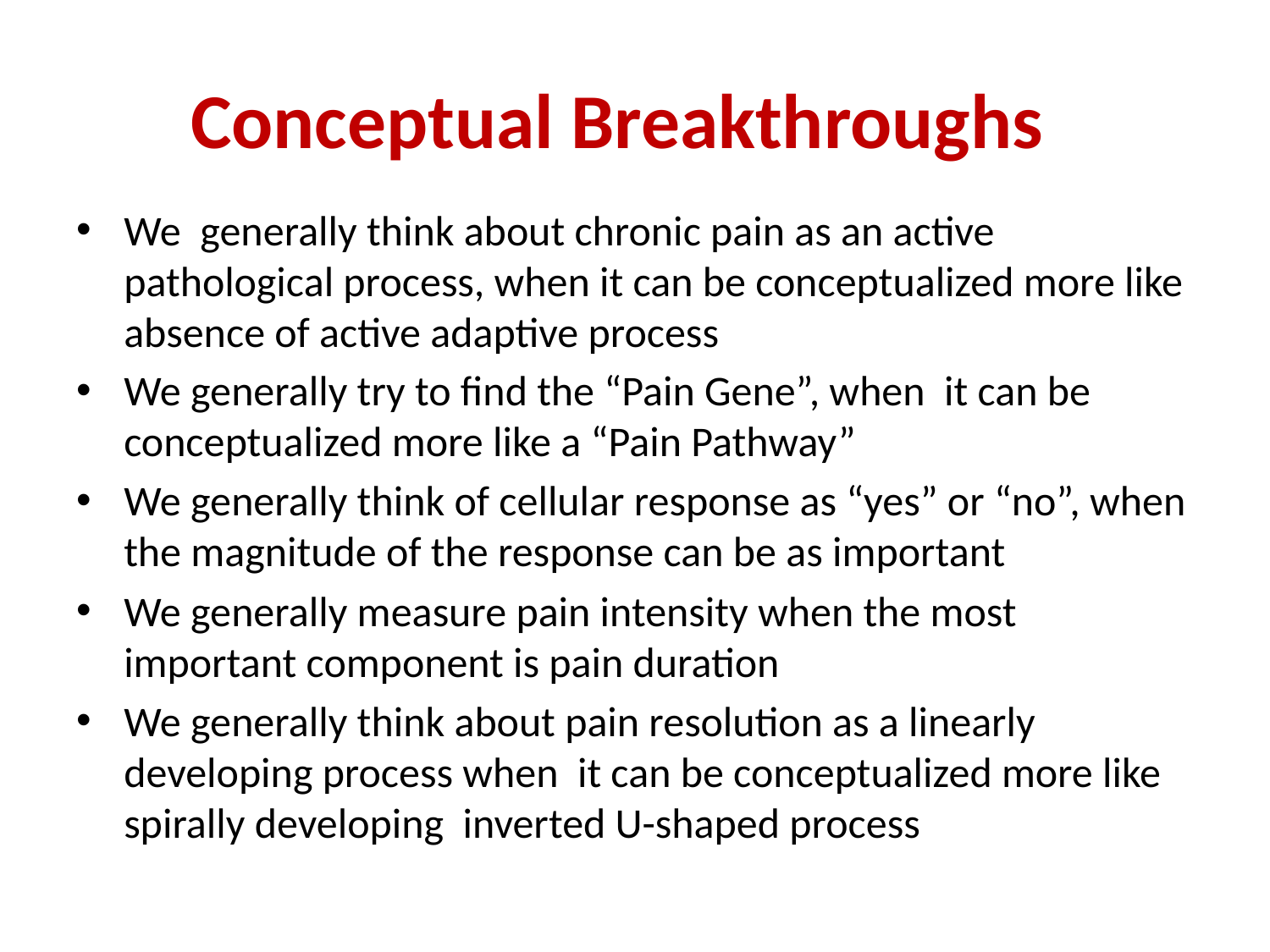

# Conceptual Breakthroughs
We  generally think about chronic pain as an active pathological process, when it can be conceptualized more like absence of active adaptive process
We generally try to find the “Pain Gene”, when  it can be conceptualized more like a “Pain Pathway”
We generally think of cellular response as “yes” or “no”, when the magnitude of the response can be as important
We generally measure pain intensity when the most important component is pain duration
We generally think about pain resolution as a linearly developing process when  it can be conceptualized more like spirally developing  inverted U-shaped process